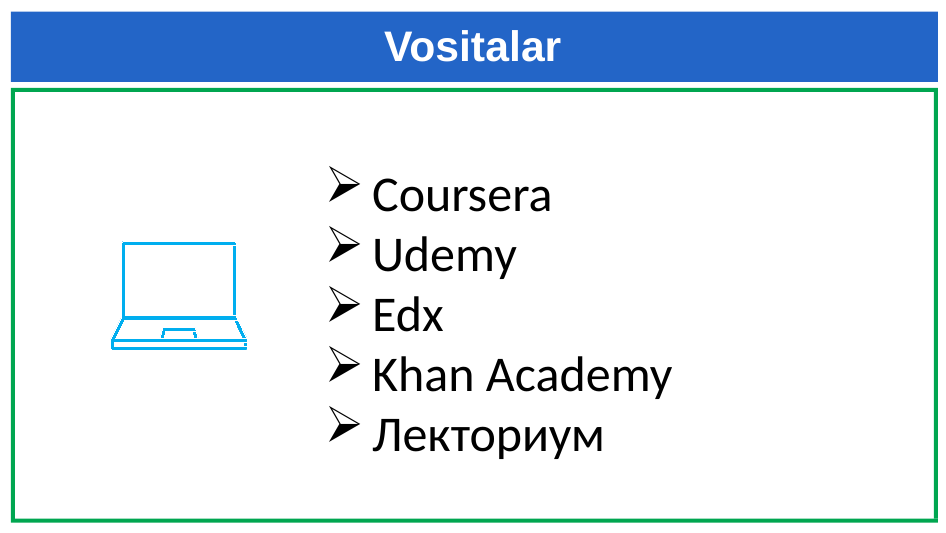

# Vositalar
Coursera
Udemy
Edx
Khan Academy
Лекториум